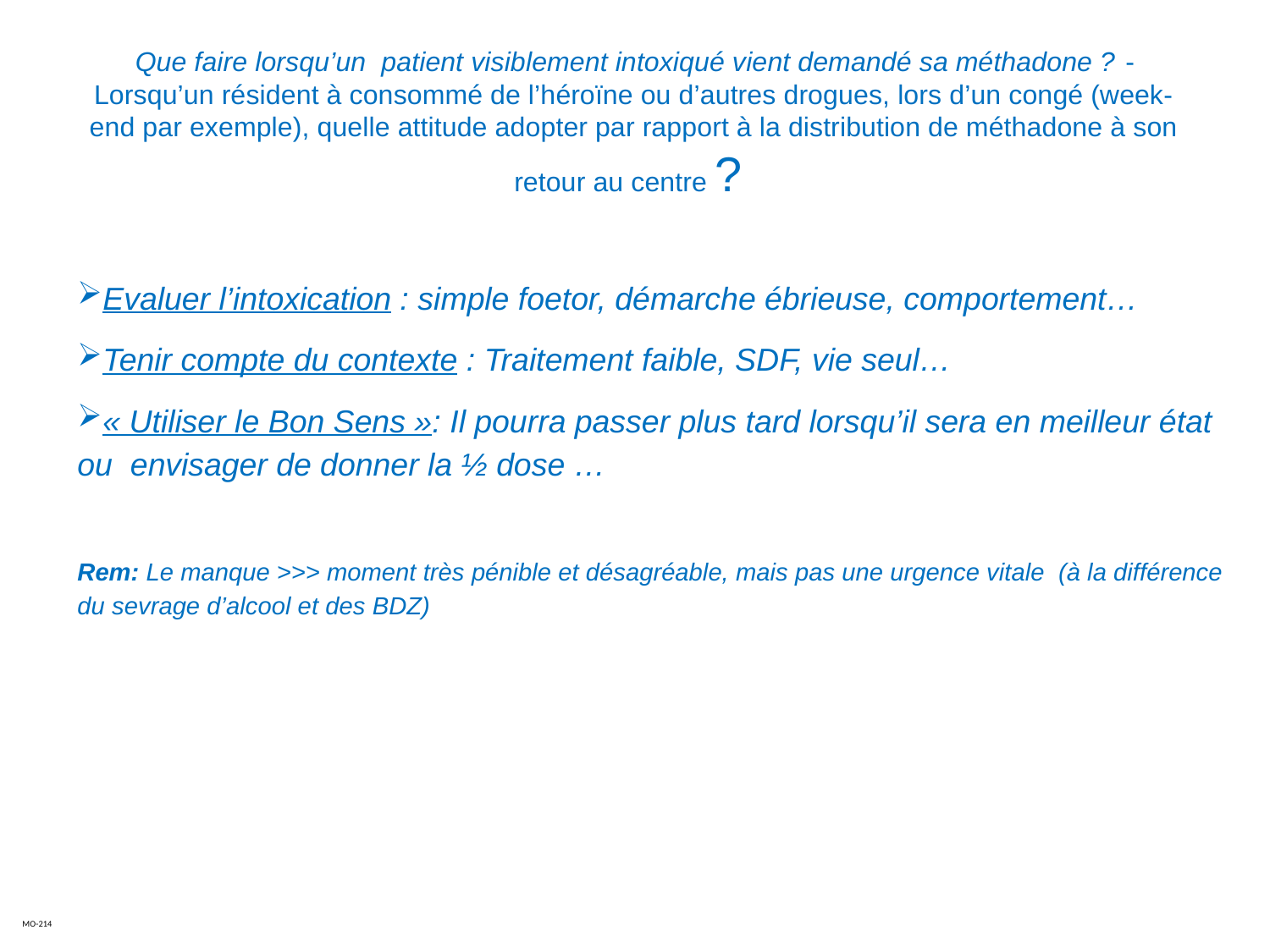

# Que faire lorsqu’un  patient visiblement intoxiqué vient demandé sa méthadone ? - Lorsqu’un résident à consommé de l’héroïne ou d’autres drogues, lors d’un congé (week-end par exemple), quelle attitude adopter par rapport à la distribution de méthadone à son retour au centre ?
Evaluer l’intoxication : simple foetor, démarche ébrieuse, comportement…
Tenir compte du contexte : Traitement faible, SDF, vie seul…
« Utiliser le Bon Sens »: Il pourra passer plus tard lorsqu’il sera en meilleur état ou  envisager de donner la ½ dose …

Rem: Le manque >>> moment très pénible et désagréable, mais pas une urgence vitale  (à la différence du sevrage d’alcool et des BDZ)